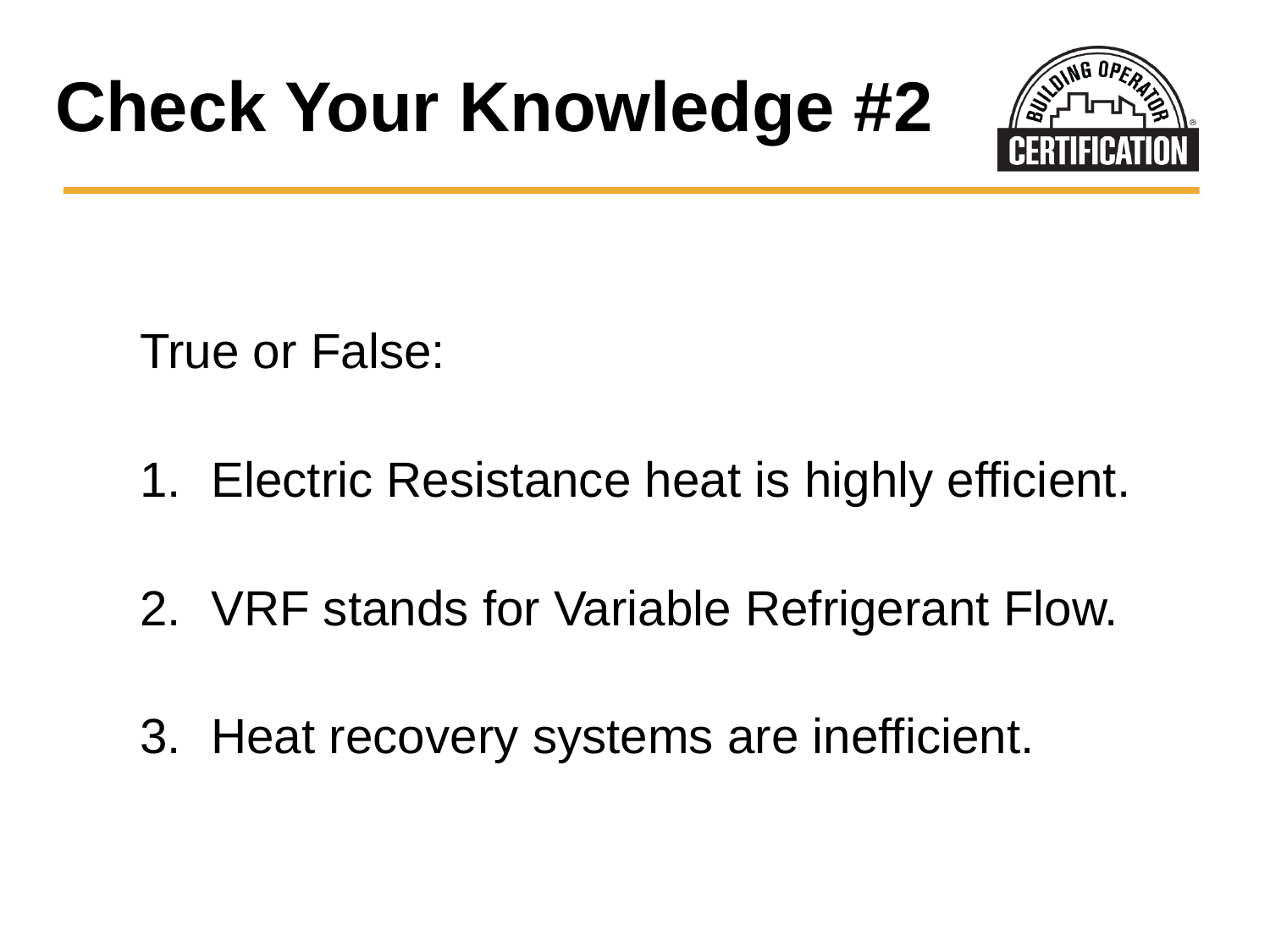

# Check Your Knowledge #2
True or False:
Electric Resistance heat is highly efficient.
VRF stands for Variable Refrigerant Flow.
Heat recovery systems are inefficient.